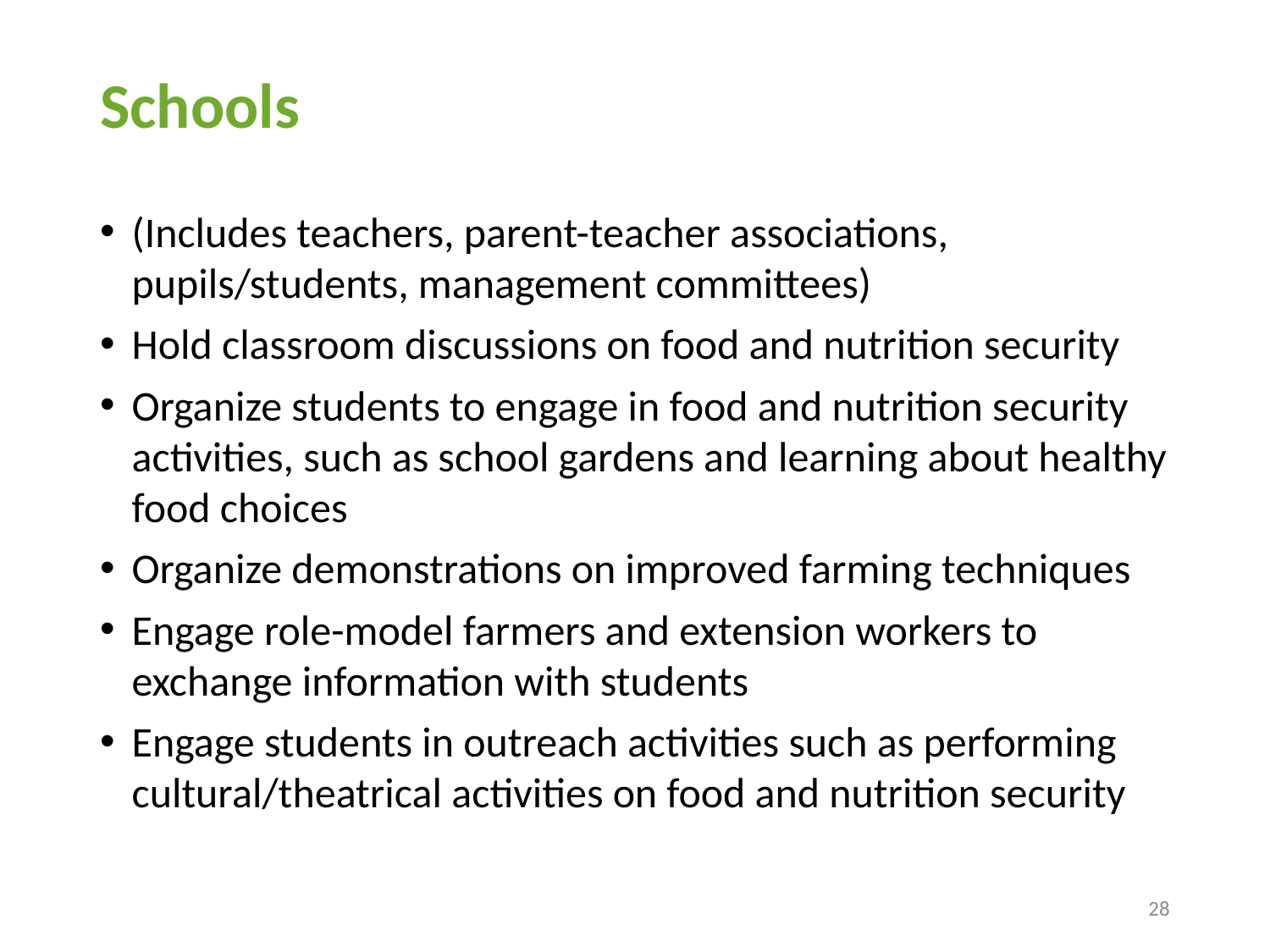

# Schools
(Includes teachers, parent-teacher associations, pupils/students, management committees)
Hold classroom discussions on food and nutrition security
Organize students to engage in food and nutrition security activities, such as school gardens and learning about healthy food choices
Organize demonstrations on improved farming techniques
Engage role-model farmers and extension workers to exchange information with students
Engage students in outreach activities such as performing cultural/theatrical activities on food and nutrition security
28